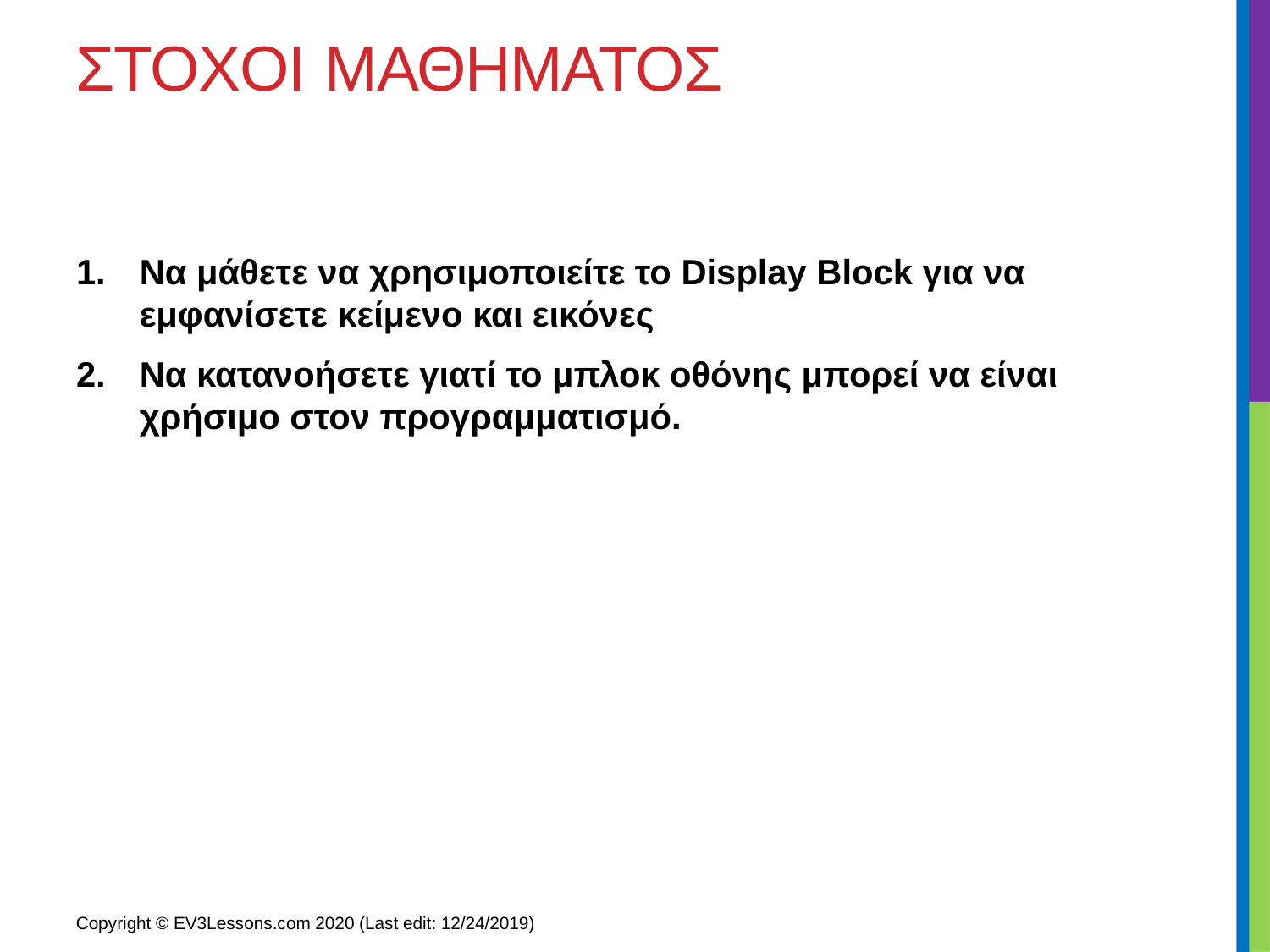

Στοχοι μαθηματοσ
Να μάθετε να χρησιμοποιείτε το Display Block για να εμφανίσετε κείμενο και εικόνες
Να κατανοήσετε γιατί το μπλοκ οθόνης μπορεί να είναι χρήσιμο στον προγραμματισμό.
Copyright © EV3Lessons.com 2020 (Last edit: 12/24/2019)